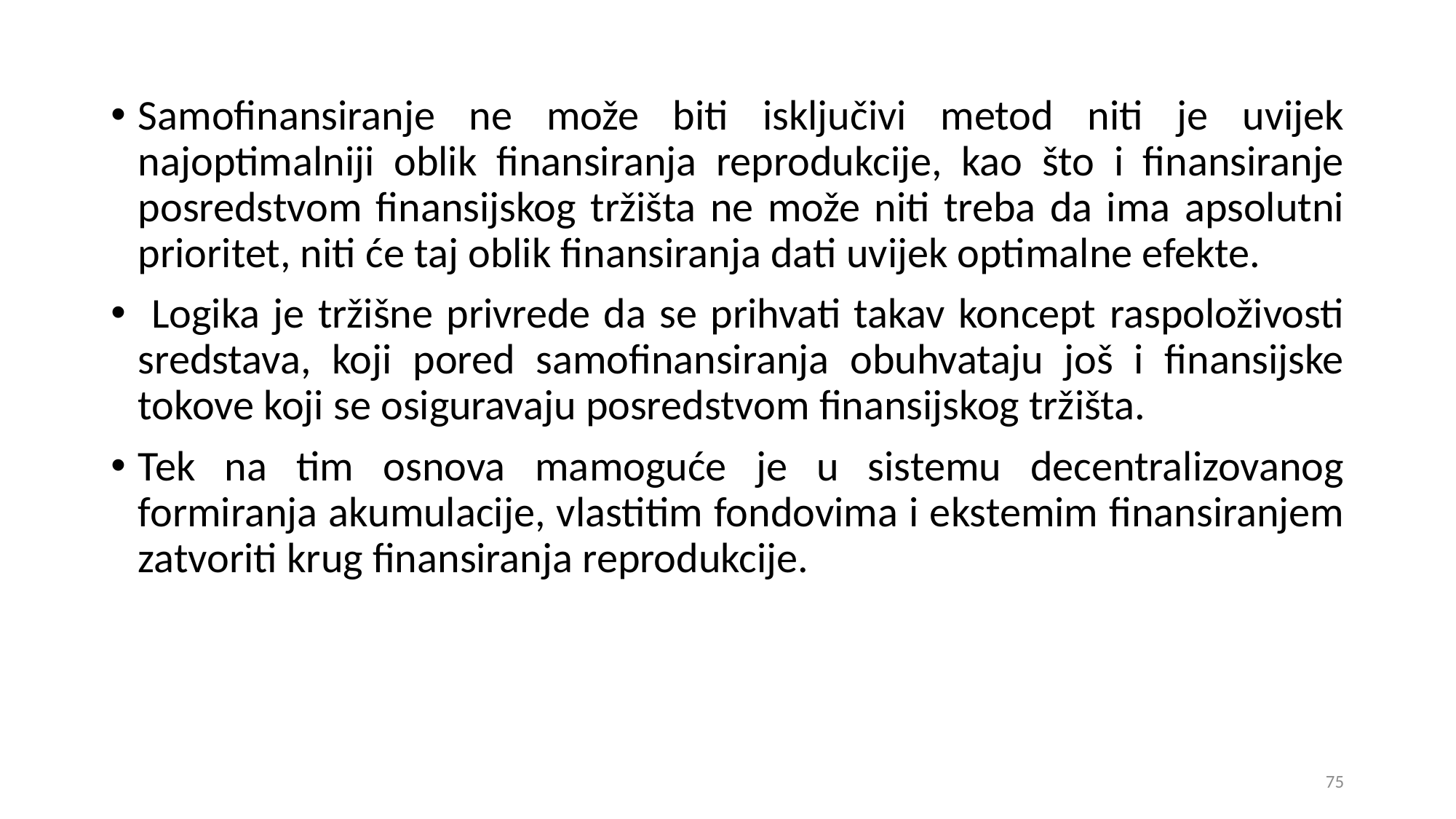

Samofinansiranje ne može biti isključivi metod niti je uvijek najoptimalniji oblik finansiranja reprodukcije, kao što i finansiranje posredstvom finansijskog tržišta ne može niti treba da ima apsolutni prioritet, niti će taj oblik finansiranja dati uvijek optimalne efekte.
 Logika je tržišne privrede da se prihvati takav koncept raspoloživosti sredstava, koji pored samofinansiranja obuhvataju još i finansijske tokove koji se osiguravaju posredstvom finansijskog tržišta.
Tek na tim osnova mamoguće je u sistemu decentralizovanog formiranja akumulacije, vlastitim fondovima i ekstemim finansiranjem zatvoriti krug finansiranja reprodukcije.
75